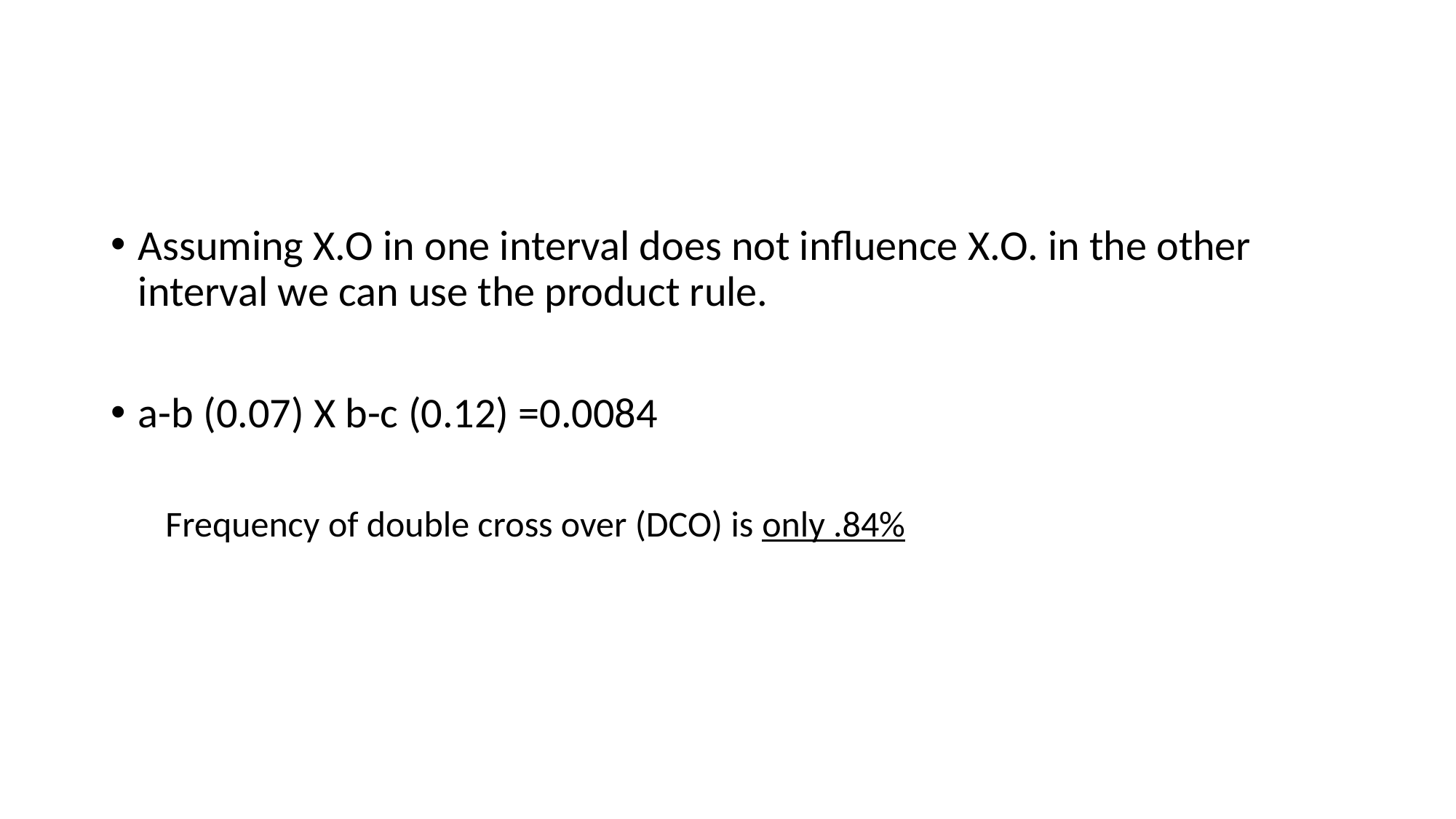

#
Assuming X.O in one interval does not influence X.O. in the other interval we can use the product rule.

a-b (0.07) X b-c (0.12) =0.0084

Frequency of double cross over (DCO) is only .84%